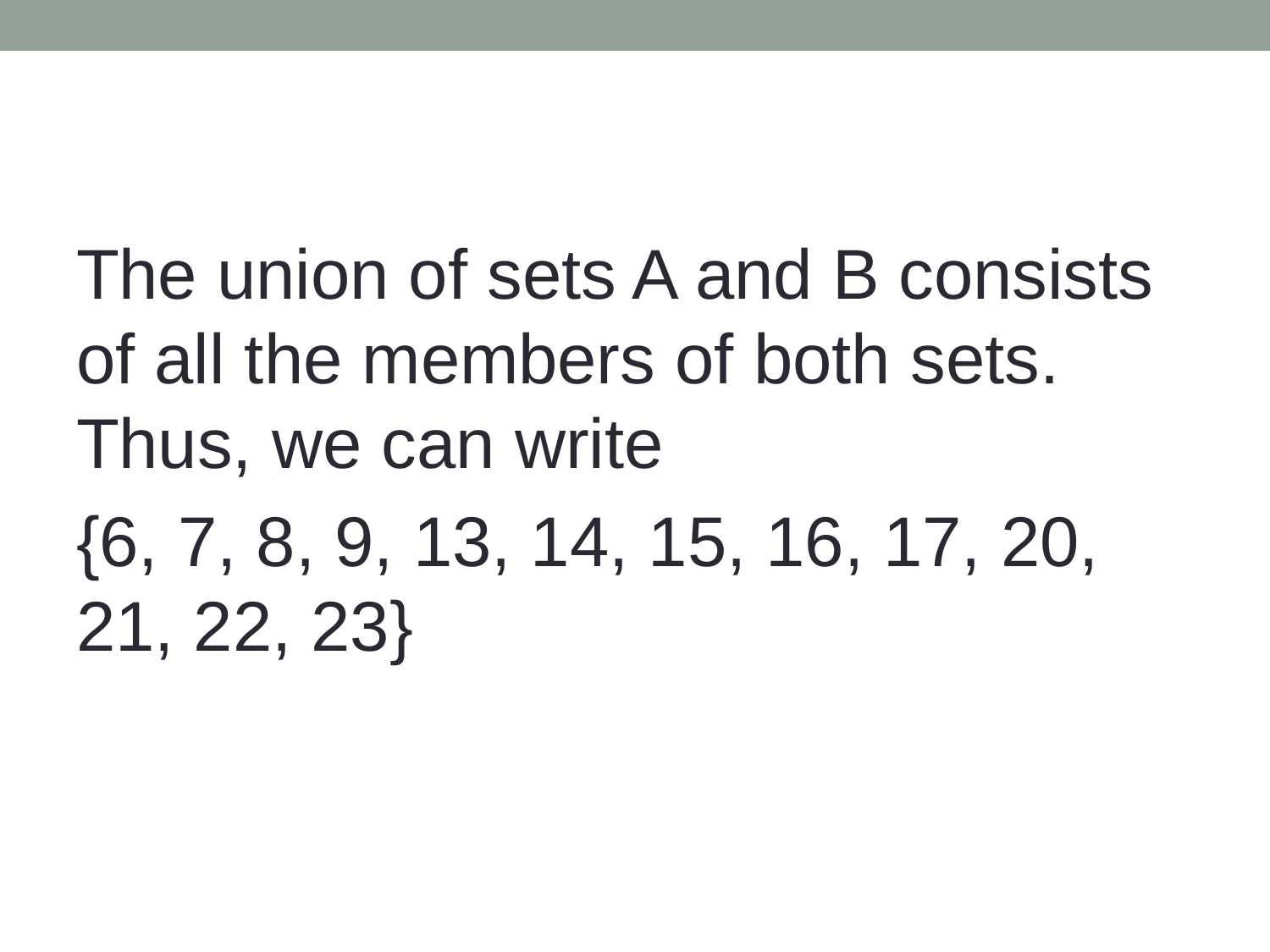

The union of sets A and B consists of all the members of both sets. Thus, we can write
{6, 7, 8, 9, 13, 14, 15, 16, 17, 20, 21, 22, 23}